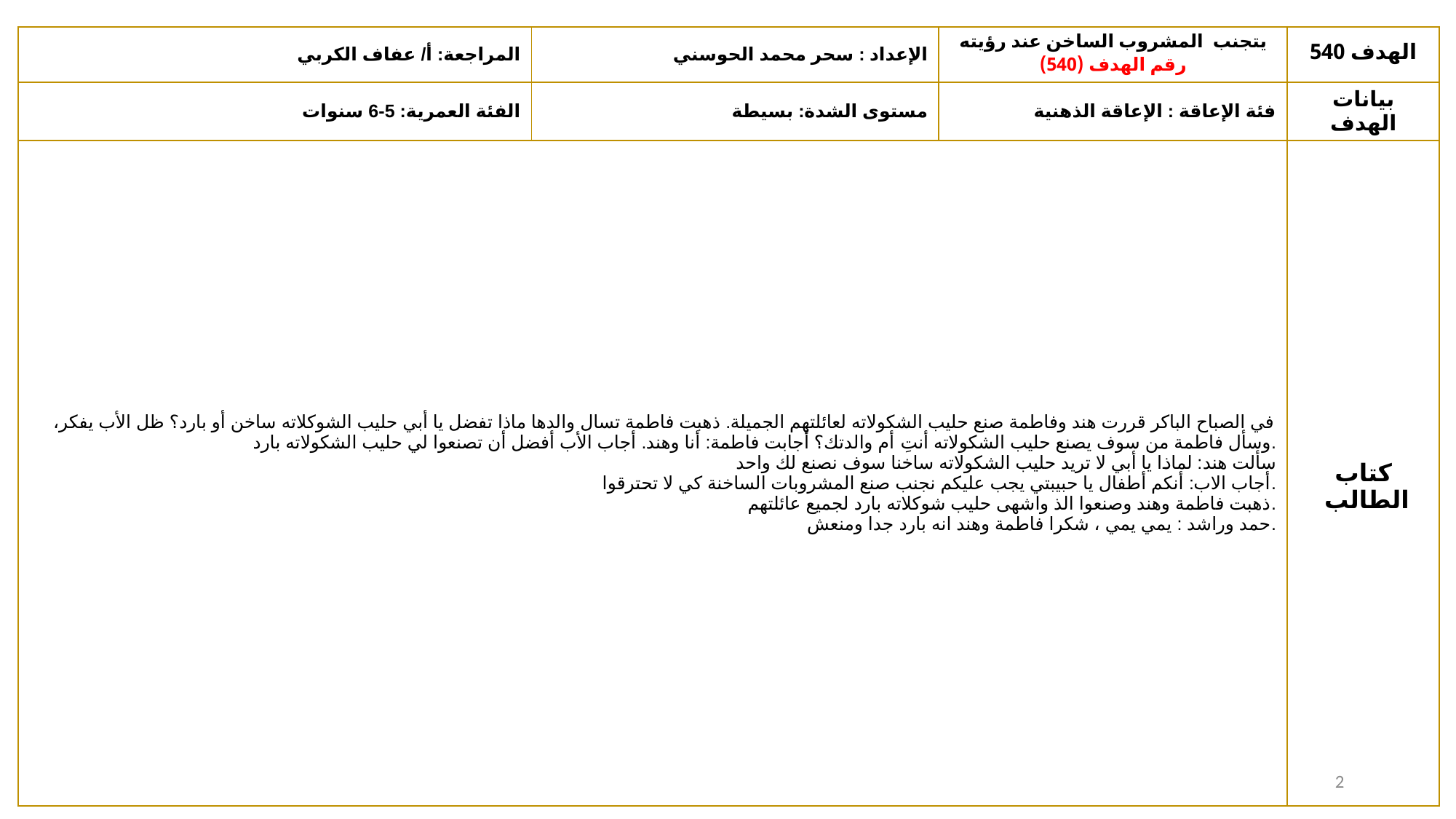

| المراجعة: أ/ عفاف الكربي | الإعداد : سحر محمد الحوسني | يتجنب المشروب الساخن عند رؤيته رقم الهدف (540) | الهدف 540 |
| --- | --- | --- | --- |
| الفئة العمرية: 5-6 سنوات | مستوى الشدة: بسيطة | فئة الإعاقة : الإعاقة الذهنية | بيانات الهدف |
| في الصباح الباكر قررت هند وفاطمة صنع حليب الشكولاته لعائلتهم الجميلة. ذهبت فاطمة تسال والدها ماذا تفضل يا أبي حليب الشوكلاته ساخن أو بارد؟ ظل الأب يفكر، وسأل فاطمة من سوف يصنع حليب الشكولاته أنتِ أم والدتك؟ أجابت فاطمة: أنا وهند. أجاب الأب أفضل أن تصنعوا لي حليب الشكولاته بارد. سألت هند: لماذا يا أبي لا تريد حليب الشكولاته ساخنا سوف نصنع لك واحد أجاب الاب: أنكم أطفال يا حبيبتي يجب عليكم نجنب صنع المشروبات الساخنة كي لا تحترقوا. ذهبت فاطمة وهند وصنعوا الذ واشهى حليب شوكلاته بارد لجميع عائلتهم. حمد وراشد : يمي يمي ، شكرا فاطمة وهند انه بارد جدا ومنعش. |  |  | كتاب الطالب |
2